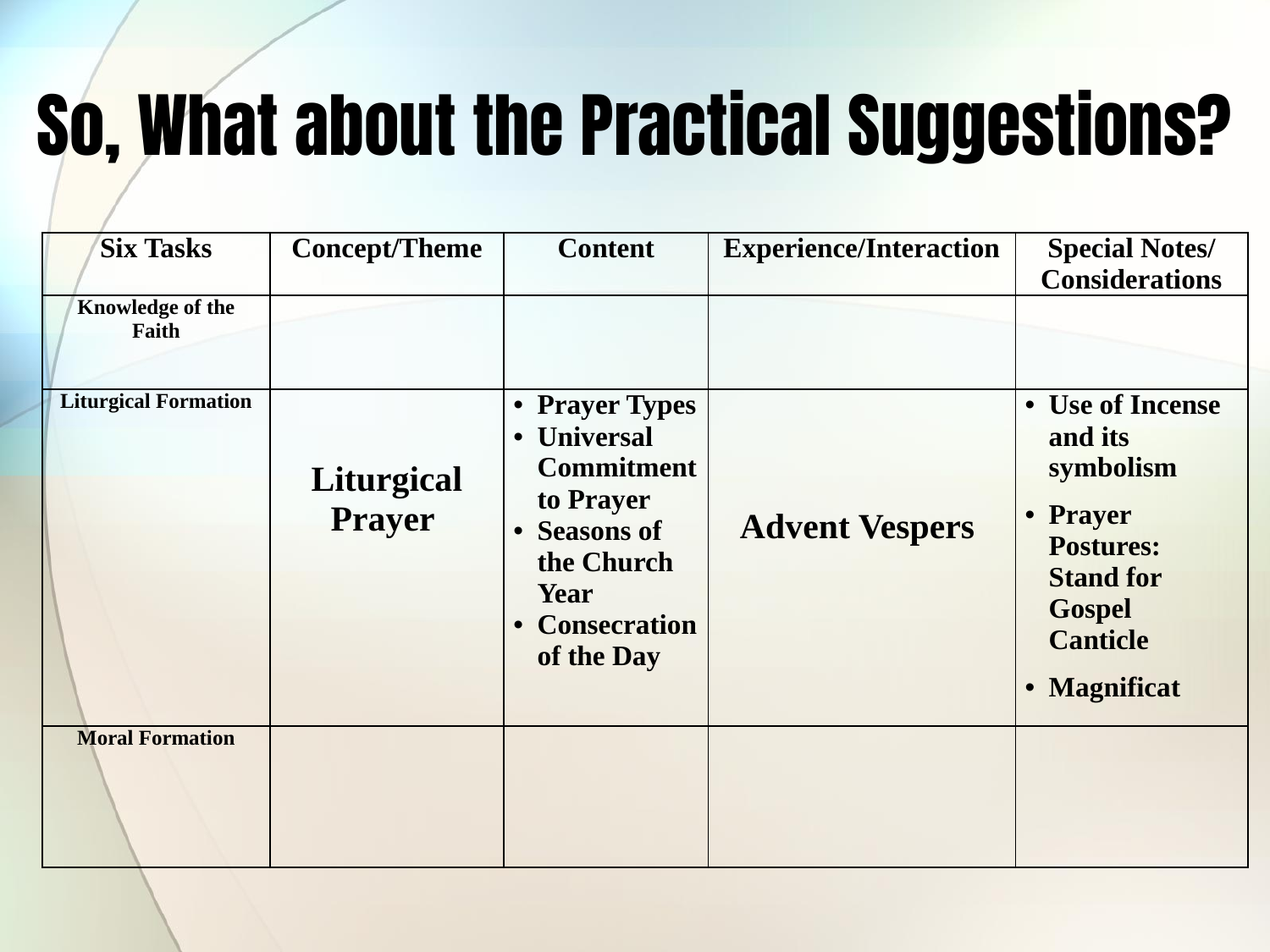

# So, What about the Practical Suggestions?
| Six Tasks | Concept/Theme | Content | Experience/Interaction | Special Notes/ Considerations |
| --- | --- | --- | --- | --- |
| Knowledge of the Faith |  |  |  |  |
| Liturgical Formation | Liturgical Prayer | Prayer Types Universal Commitment to Prayer Seasons of the Church Year Consecration of the Day | Advent Vespers | Use of Incense and its symbolism  Prayer Postures: Stand for Gospel Canticle Magnificat |
| Moral Formation |  |  |  |  |